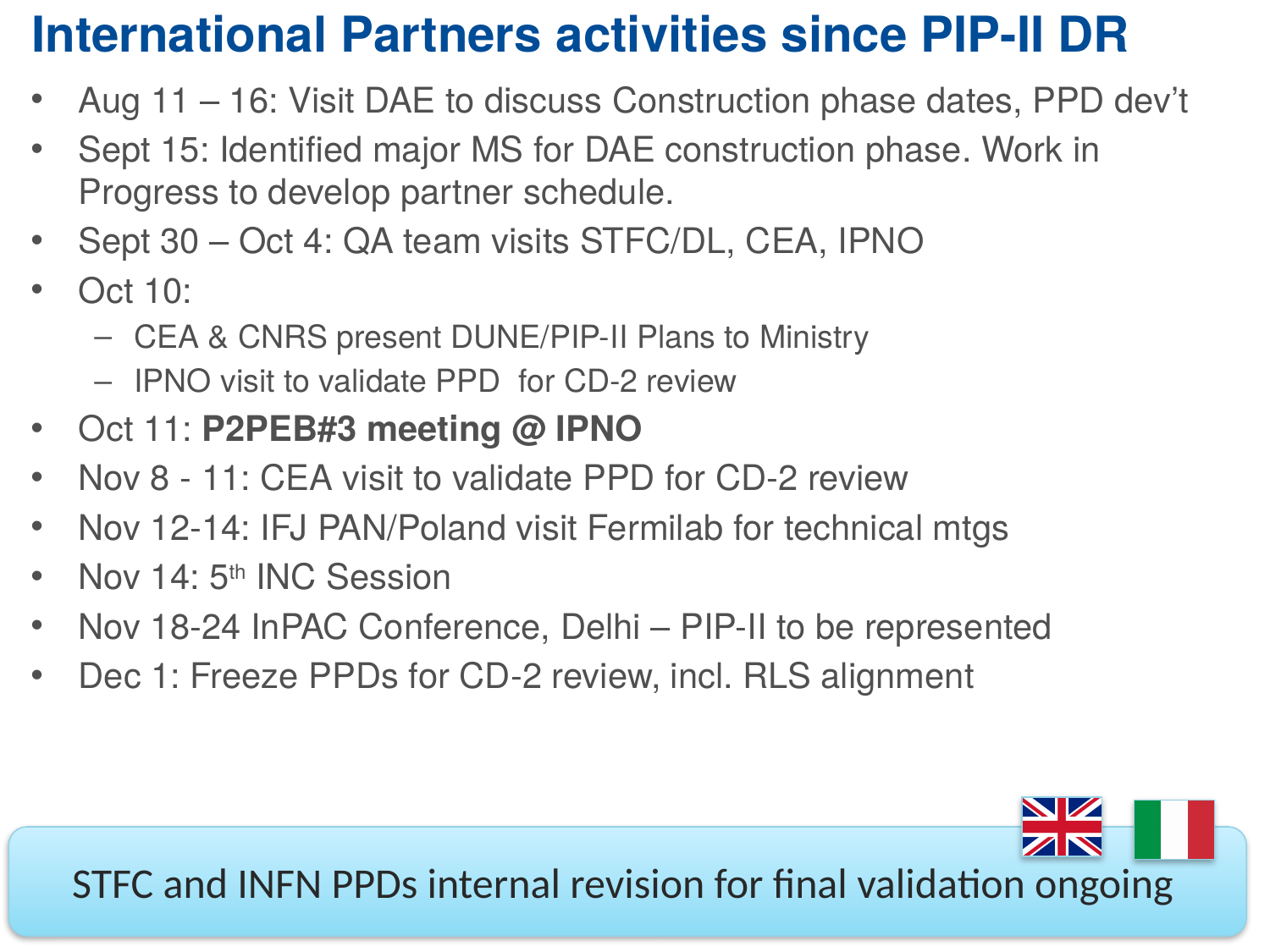

# International Partners activities since PIP-II DR
Aug 11 – 16: Visit DAE to discuss Construction phase dates, PPD dev’t
Sept 15: Identified major MS for DAE construction phase. Work in Progress to develop partner schedule.
Sept 30 – Oct 4: QA team visits STFC/DL, CEA, IPNO
Oct 10:
CEA & CNRS present DUNE/PIP-II Plans to Ministry
IPNO visit to validate PPD  for CD-2 review
Oct 11: P2PEB#3 meeting @ IPNO
Nov 8 - 11: CEA visit to validate PPD for CD-2 review
Nov 12-14: IFJ PAN/Poland visit Fermilab for technical mtgs
Nov 14: 5th INC Session
Nov 18-24 InPAC Conference, Delhi – PIP-II to be represented
Dec 1: Freeze PPDs for CD-2 review, incl. RLS alignment

STFC and INFN PPDs internal revision for final validation ongoing
5